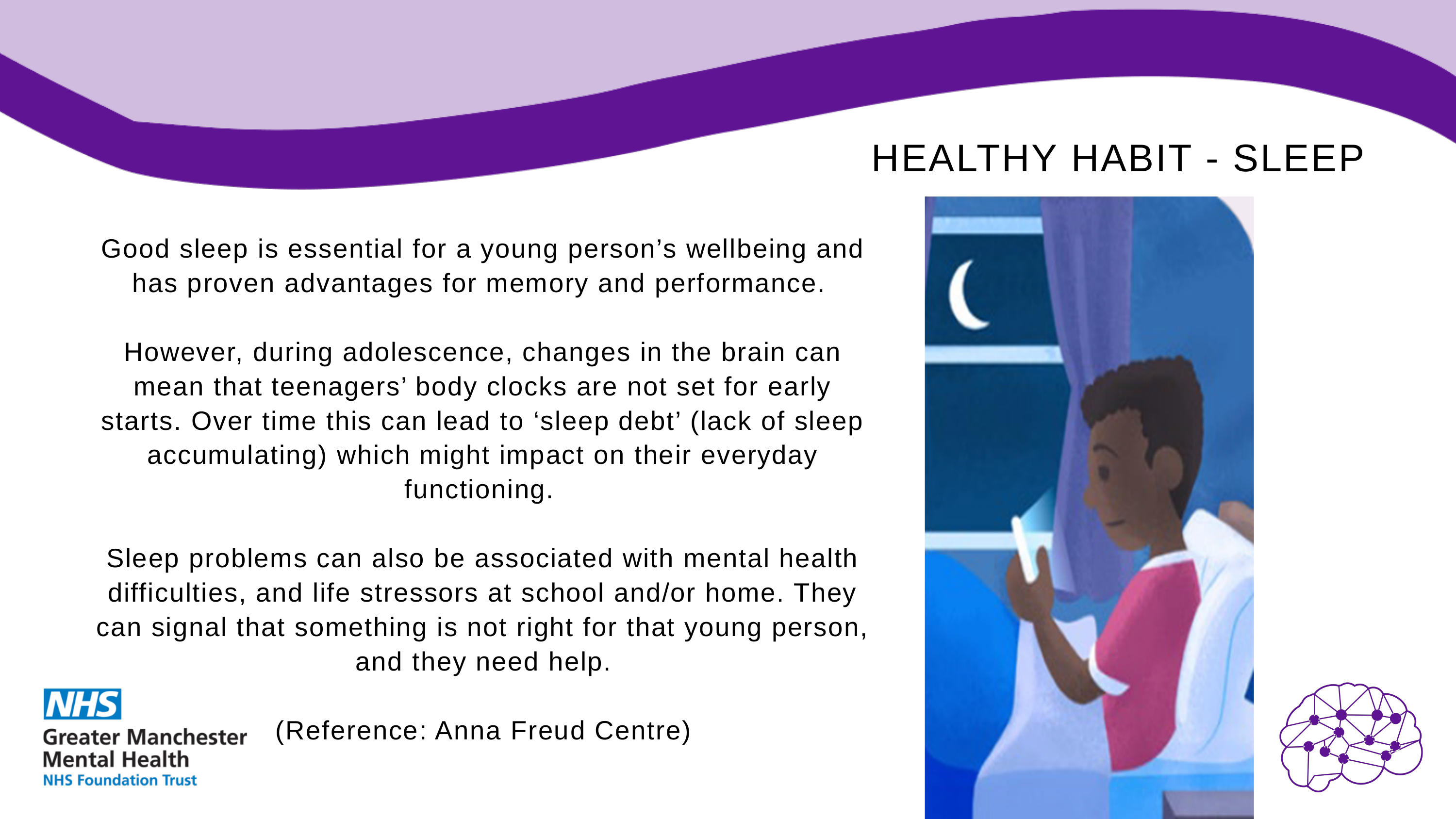

HEALTHY HABIT - SLEEP

Good sleep is essential for a young person’s wellbeing and has proven advantages for memory and performance.

However, during adolescence, changes in the brain can mean that teenagers’ body clocks are not set for early starts. Over time this can lead to ‘sleep debt’ (lack of sleep accumulating) which might impact on their everyday functioning.

Sleep problems can also be associated with mental health difficulties, and life stressors at school and/or home. They can signal that something is not right for that young person, and they need help.

(Reference: Anna Freud Centre)